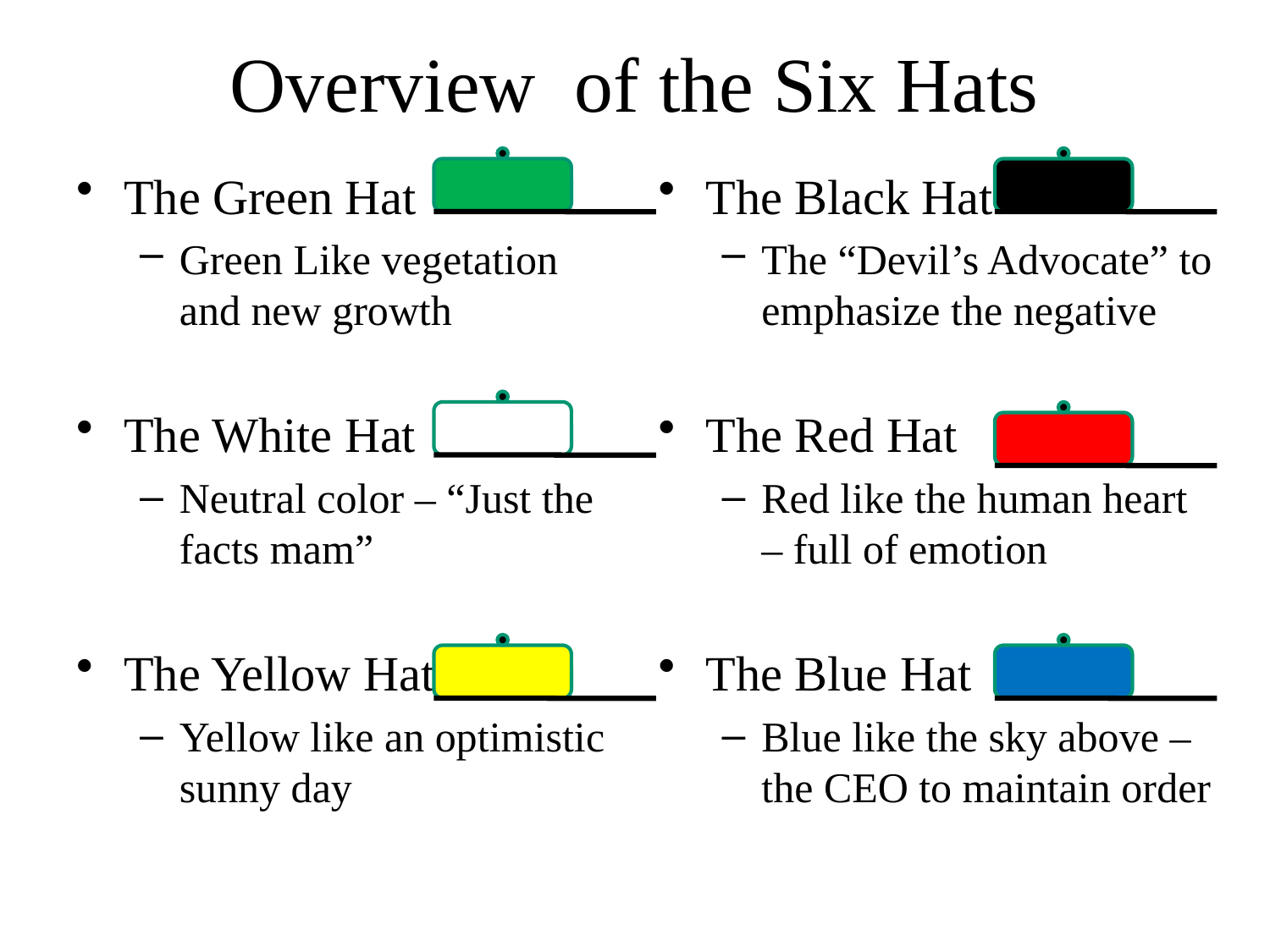

# Overview  of the Six Hats

The Green Hat
Green Like vegetation and new growth

The White Hat
Neutral color – “Just the facts mam”

The Yellow Hat
Yellow like an optimistic sunny day

The Black Hat
The “Devil’s Advocate” to emphasize the negative

The Red Hat
Red like the human heart – full of emotion

The Blue Hat
Blue like the sky above – the CEO to maintain order